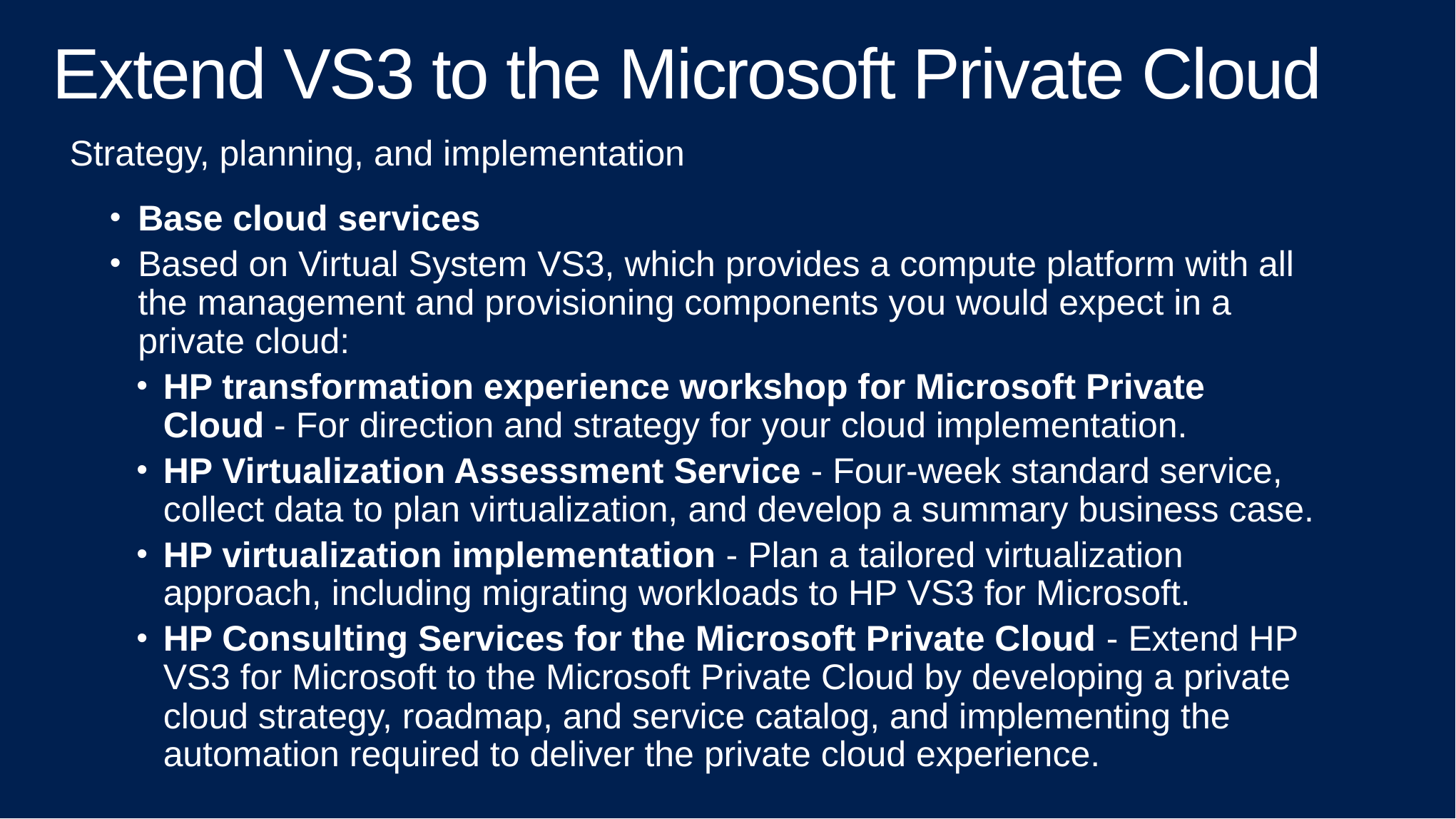

# Extend VS3 to the Microsoft Private Cloud
Strategy, planning, and implementation
Base cloud services
Based on Virtual System VS3, which provides a compute platform with all the management and provisioning components you would expect in a private cloud:
HP transformation experience workshop for Microsoft Private Cloud - For direction and strategy for your cloud implementation.
HP Virtualization Assessment Service - Four-week standard service, collect data to plan virtualization, and develop a summary business case.
HP virtualization implementation - Plan a tailored virtualization approach, including migrating workloads to HP VS3 for Microsoft.
HP Consulting Services for the Microsoft Private Cloud - Extend HP VS3 for Microsoft to the Microsoft Private Cloud by developing a private cloud strategy, roadmap, and service catalog, and implementing the automation required to deliver the private cloud experience.